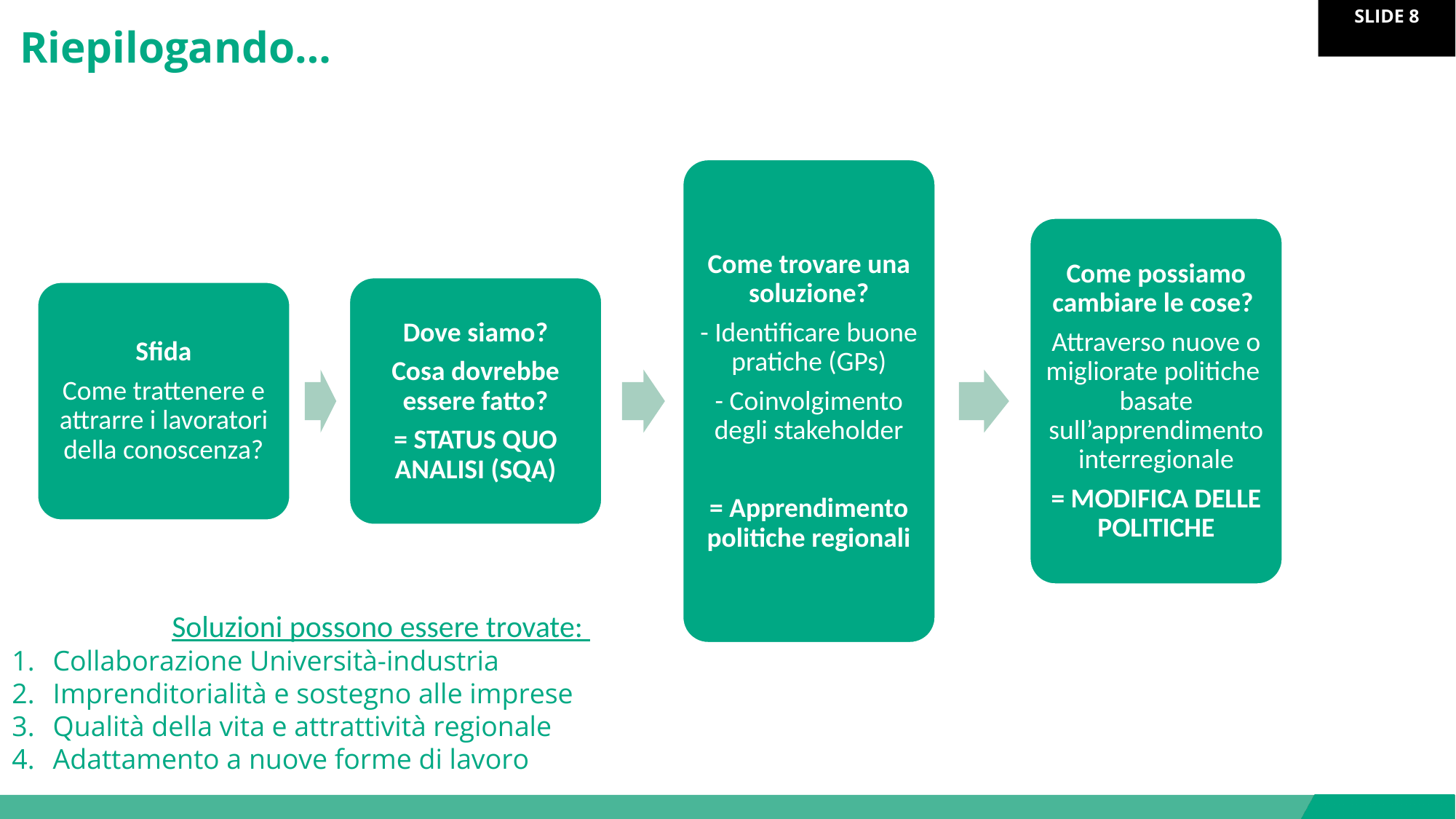

Riepilogando…

Come trovare una soluzione?
- Identificare buone pratiche (GPs)
- Coinvolgimento degli stakeholder

= Apprendimento politiche regionali

Come possiamo cambiare le cose?
Attraverso nuove o migliorate politiche  basate sull’apprendimento interregionale
= MODIFICA DELLE POLITICHE

Dove siamo?
Cosa dovrebbe essere fatto?
= STATUS QUO ANALISI (SQA)
Sfida
Come trattenere e attrarre i lavoratori della conoscenza?

Soluzioni possono essere trovate:
Collaborazione Università-industria
Imprenditorialità e sostegno alle imprese
Qualità della vita e attrattività regionale
Adattamento a nuove forme di lavoro